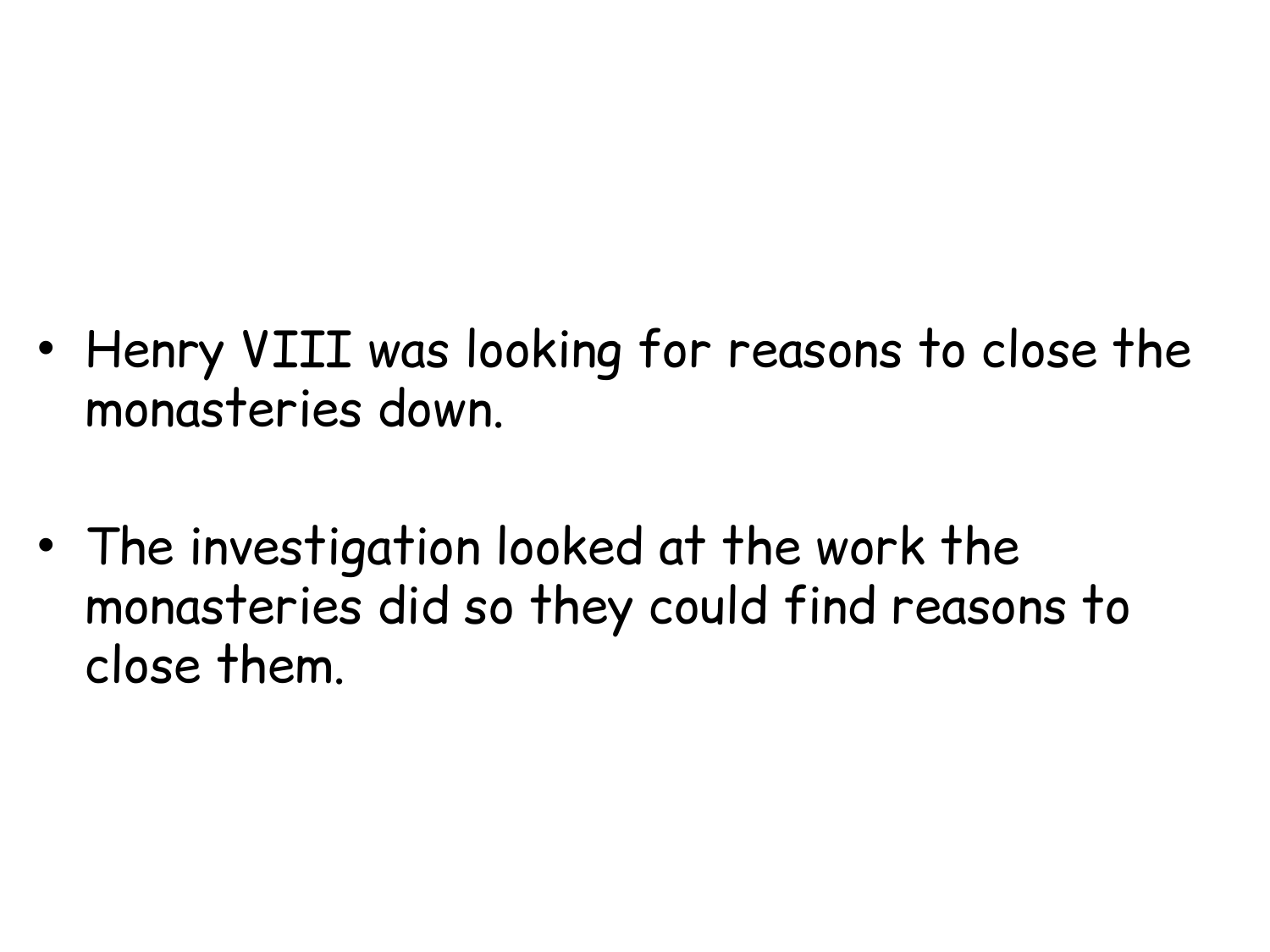

Henry VIII was looking for reasons to close the monasteries down.

The investigation looked at the work the monasteries did so they could find reasons to close them.